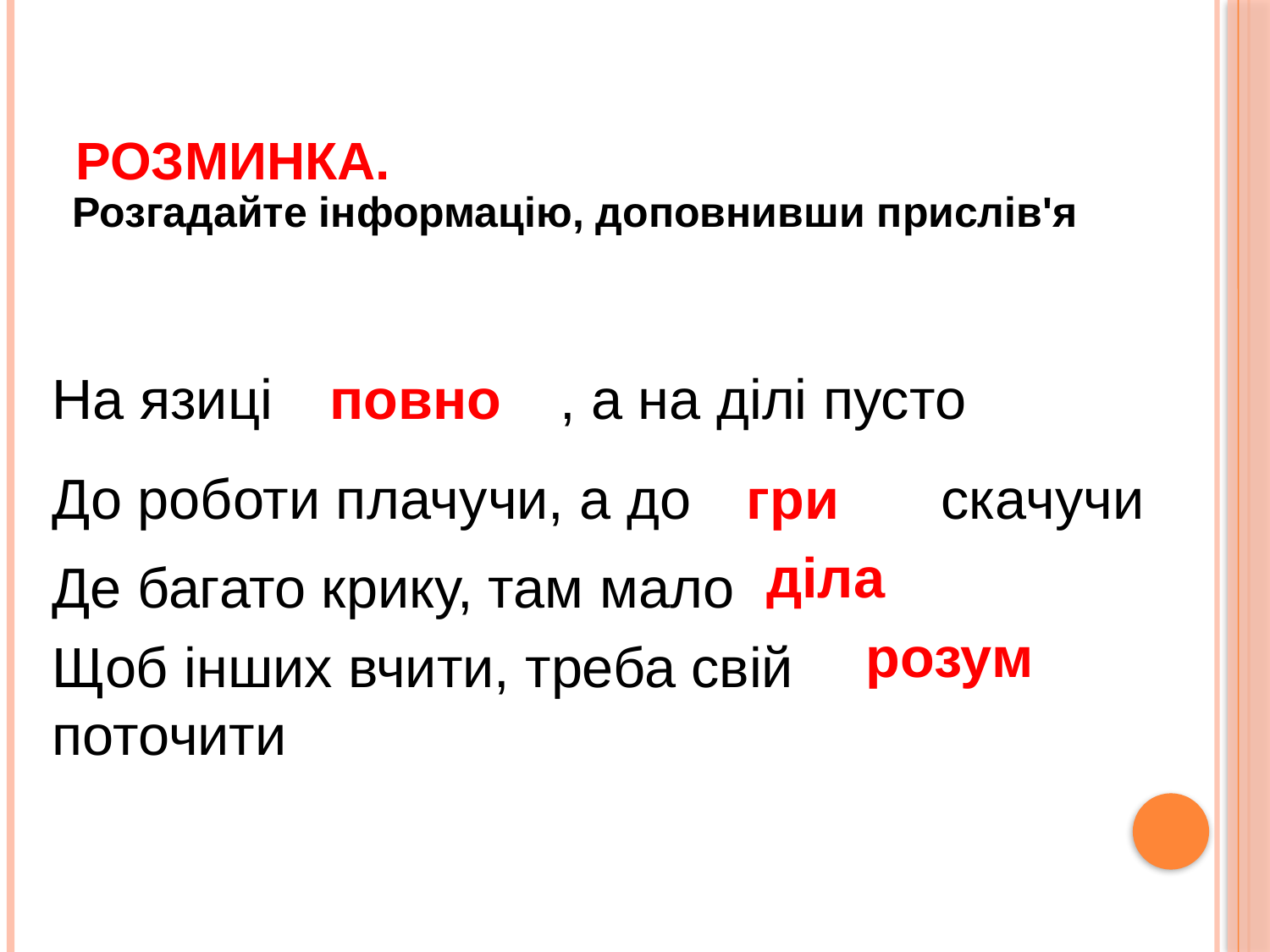

# Розминка.
Розгадайте інформацію, доповнивши прислів'я
На язиці			, а на ділі пусто
повно
До роботи плачучи, а до		скачучи
гри
діла
Де багато крику, там мало
розум
Щоб інших вчити, треба свій 			 поточити